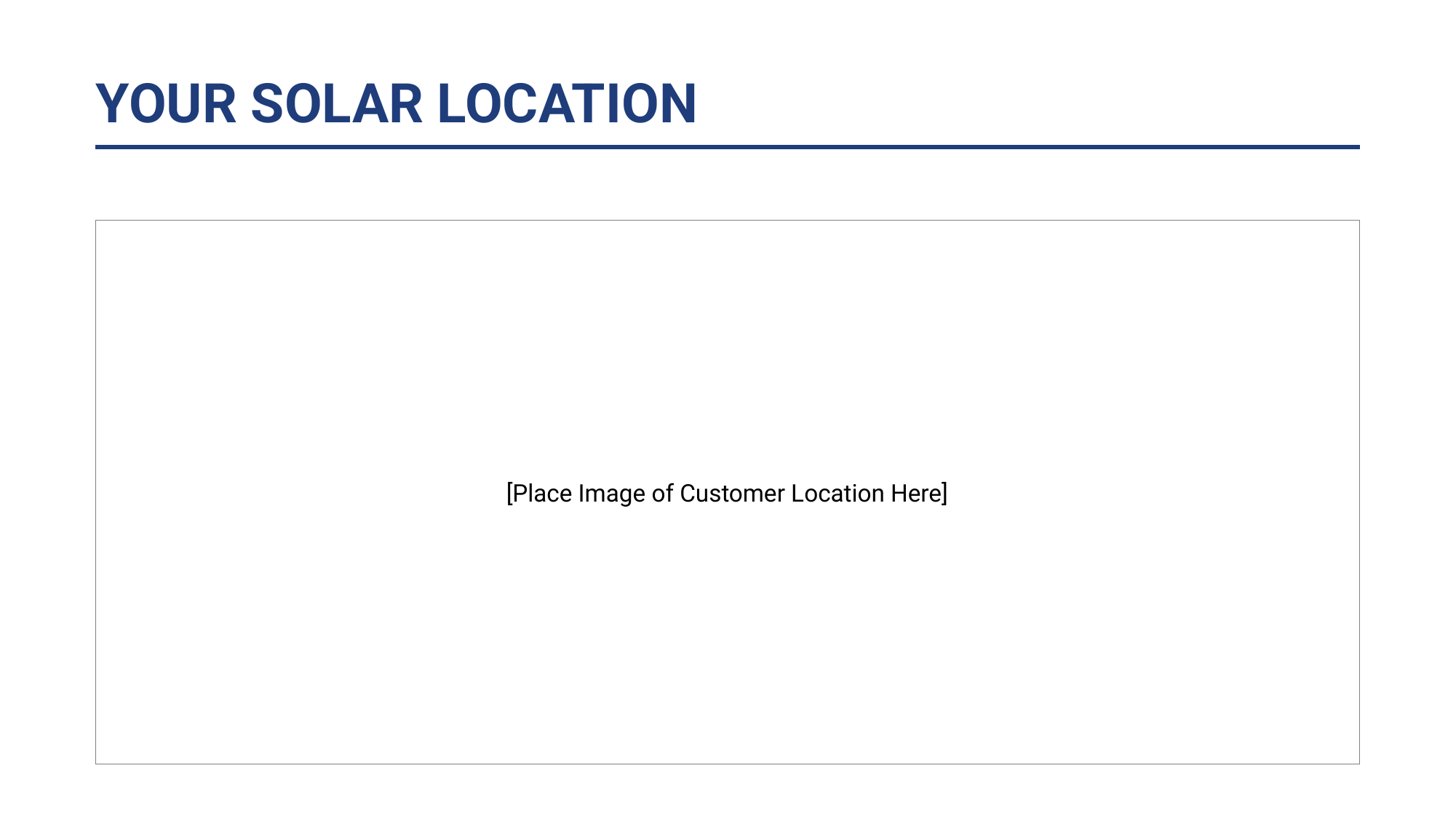

YOUR SOLAR LOCATION

[Place Image of Customer Location Here]